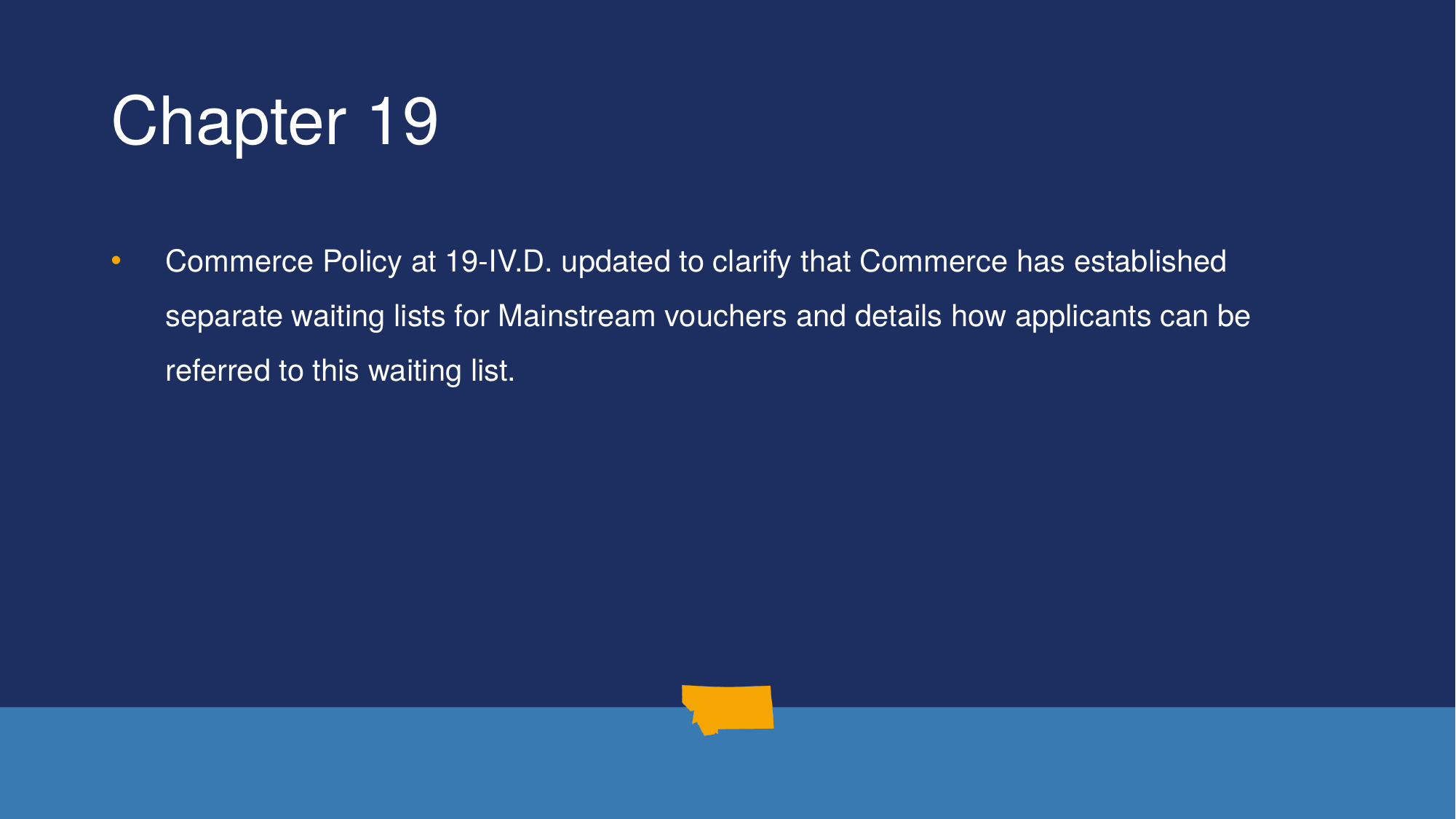

# Chapter 19
Commerce Policy at 19-IV.D. updated to clarify that Commerce has established separate waiting lists for Mainstream vouchers and details how applicants can be referred to this waiting list.